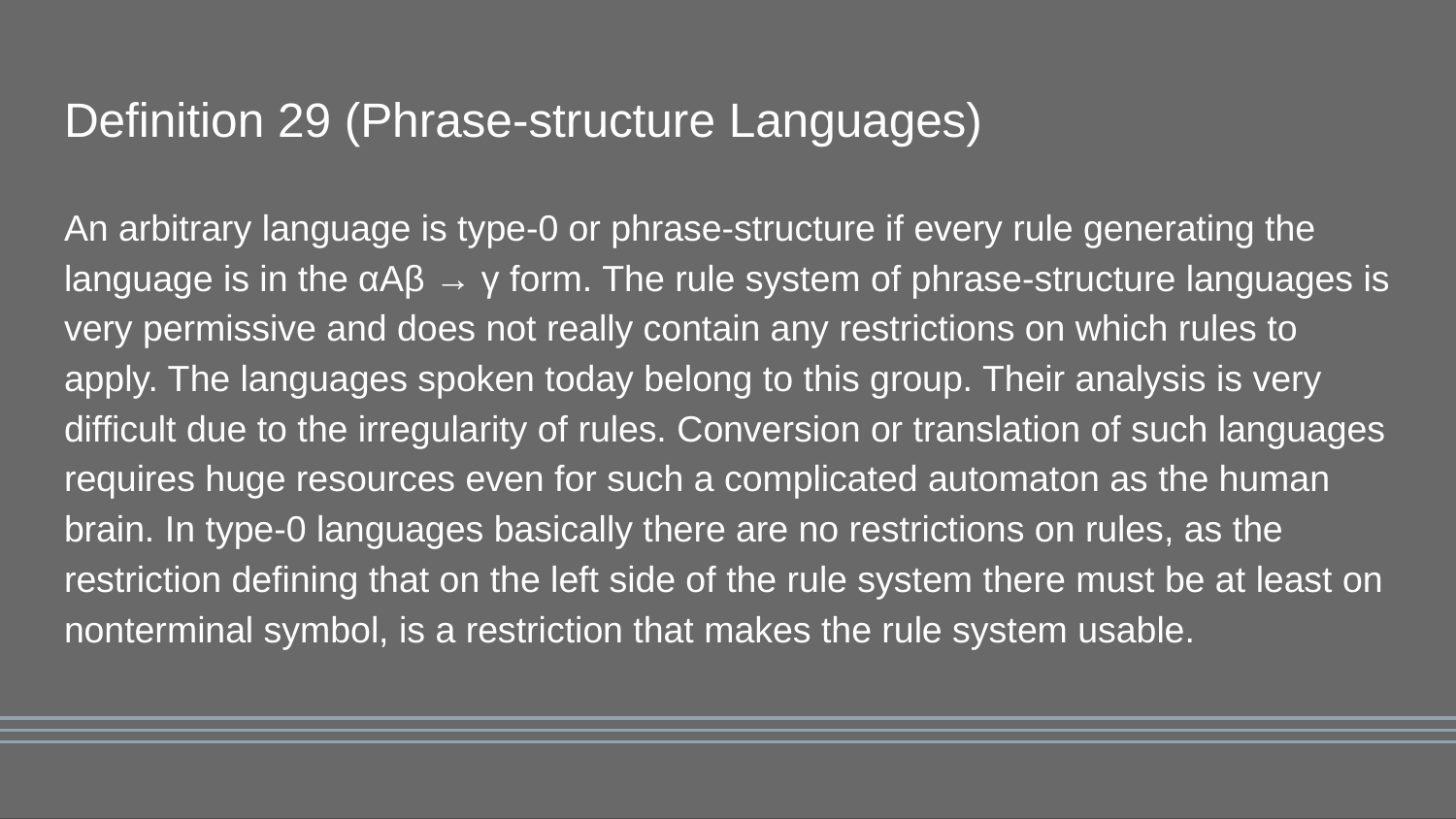

# Definition 29 (Phrase-structure Languages)
An arbitrary language is type-0 or phrase-structure if every rule generating the language is in the αAβ → γ form. The rule system of phrase-structure languages is very permissive and does not really contain any restrictions on which rules to apply. The languages spoken today belong to this group. Their analysis is very difficult due to the irregularity of rules. Conversion or translation of such languages requires huge resources even for such a complicated automaton as the human brain. In type-0 languages basically there are no restrictions on rules, as the restriction defining that on the left side of the rule system there must be at least on nonterminal symbol, is a restriction that makes the rule system usable.